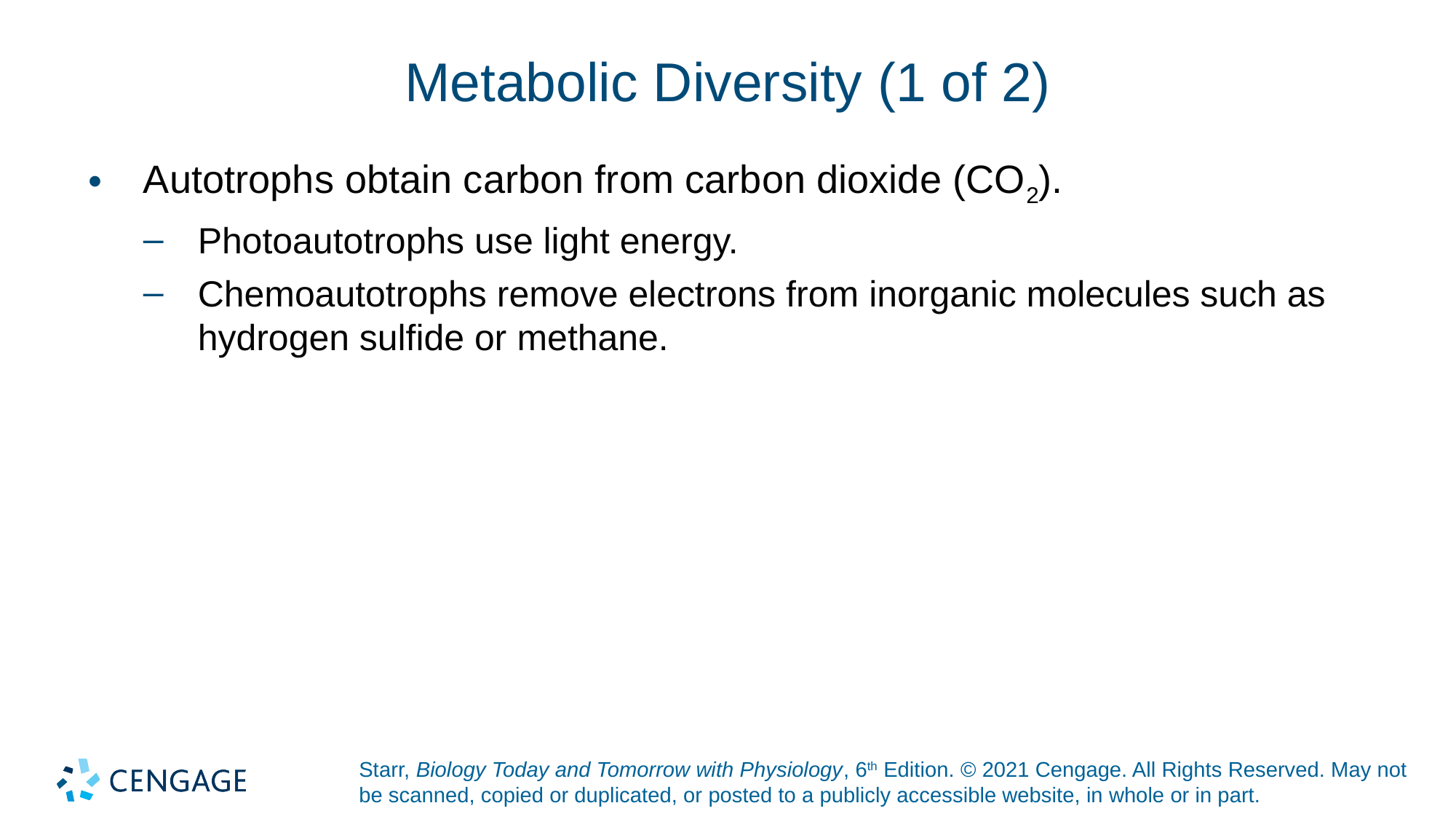

# Metabolic Diversity (1 of 2)
Autotrophs obtain carbon from carbon dioxide (CO2).
Photoautotrophs use light energy.
Chemoautotrophs remove electrons from inorganic molecules such as hydrogen sulfide or methane.